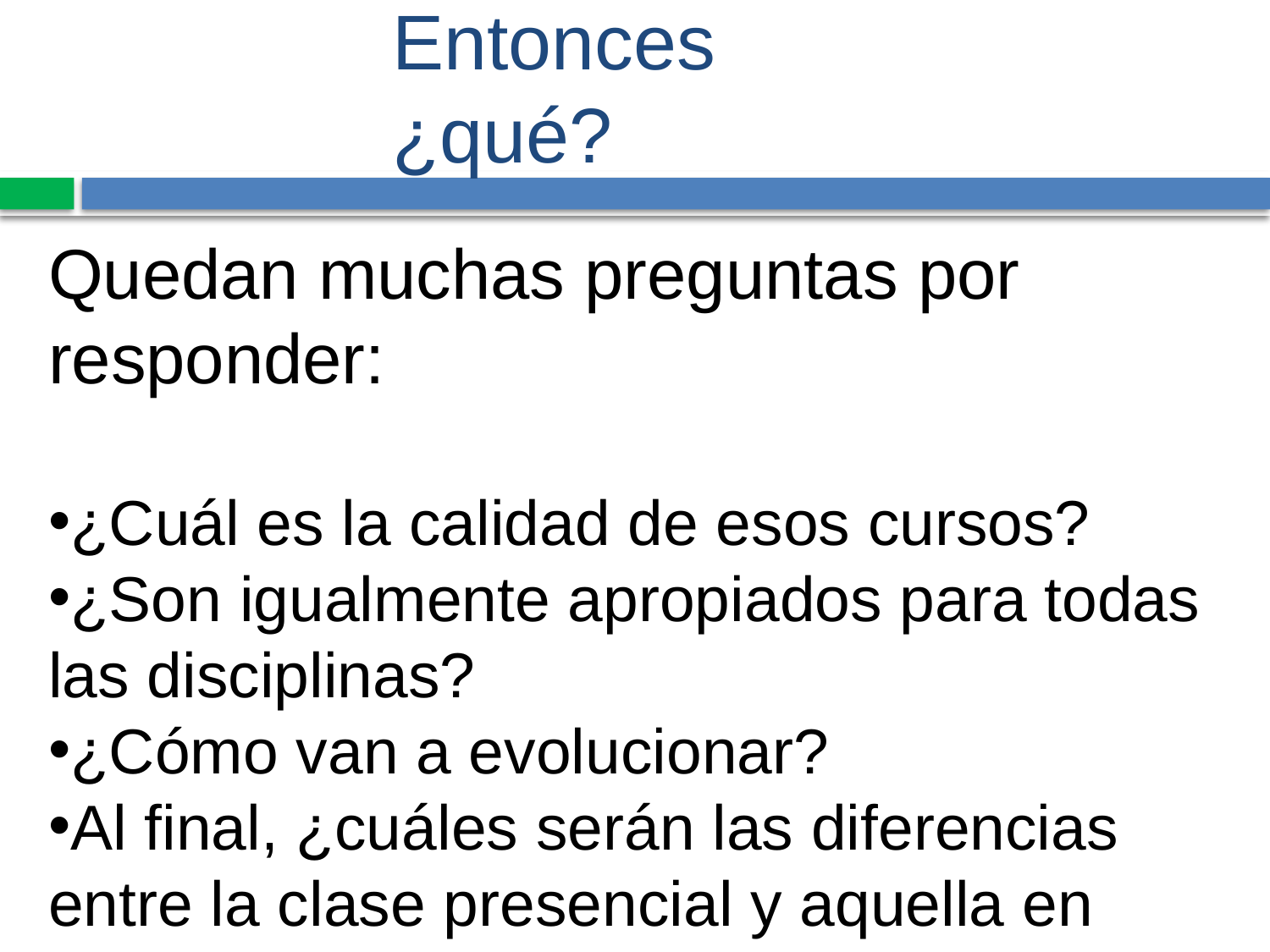

# Entonces ¿qué?
Quedan muchas preguntas por responder:

¿Cuál es la calidad de esos cursos?
¿Son igualmente apropiados para todas las disciplinas?
¿Cómo van a evolucionar?
Al final, ¿cuáles serán las diferencias entre la clase presencial y aquella en línea?